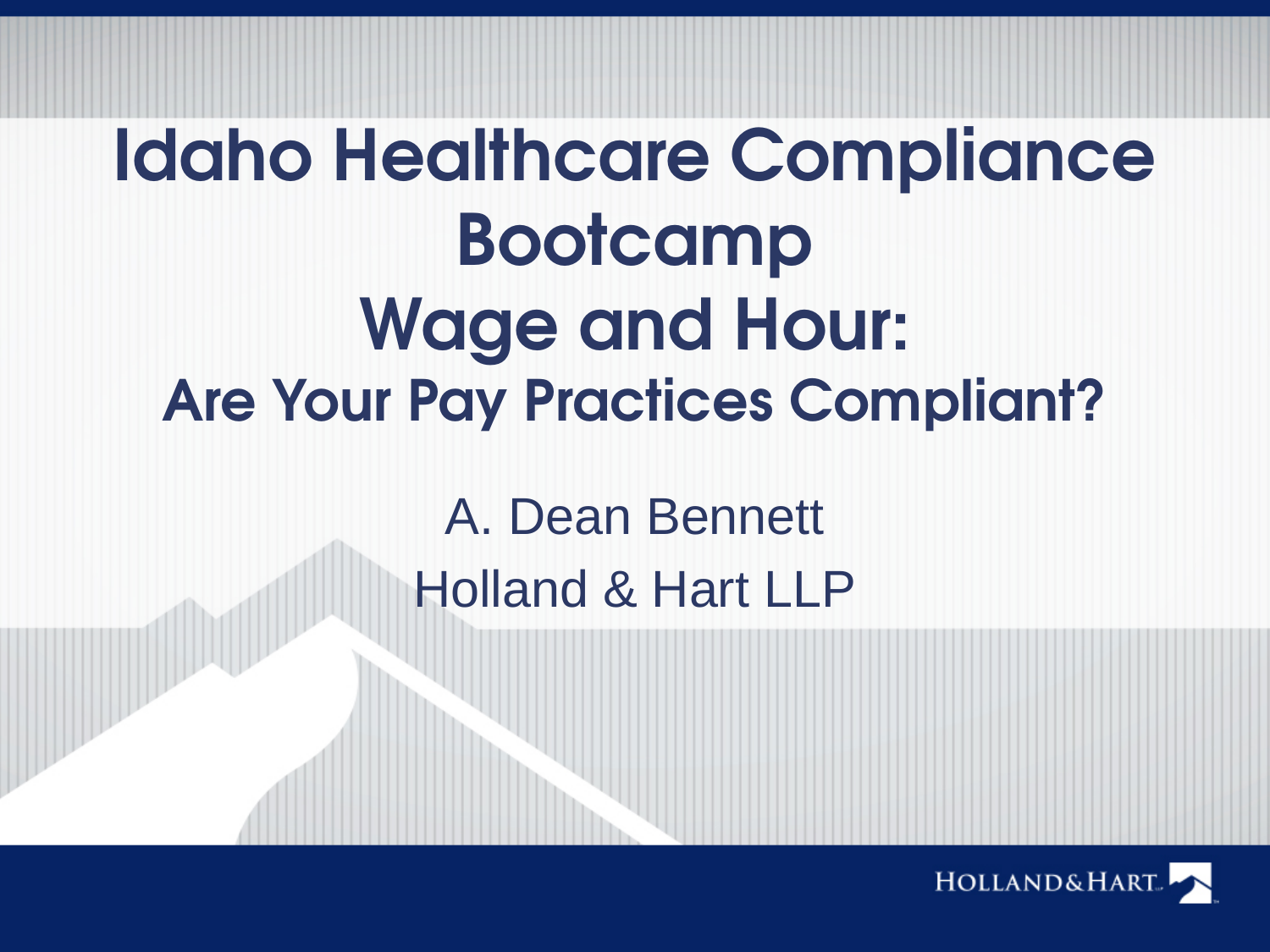

# Idaho Healthcare Compliance Bootcamp Wage and Hour: Are Your Pay Practices Compliant?
A. Dean Bennett
Holland & Hart LLP